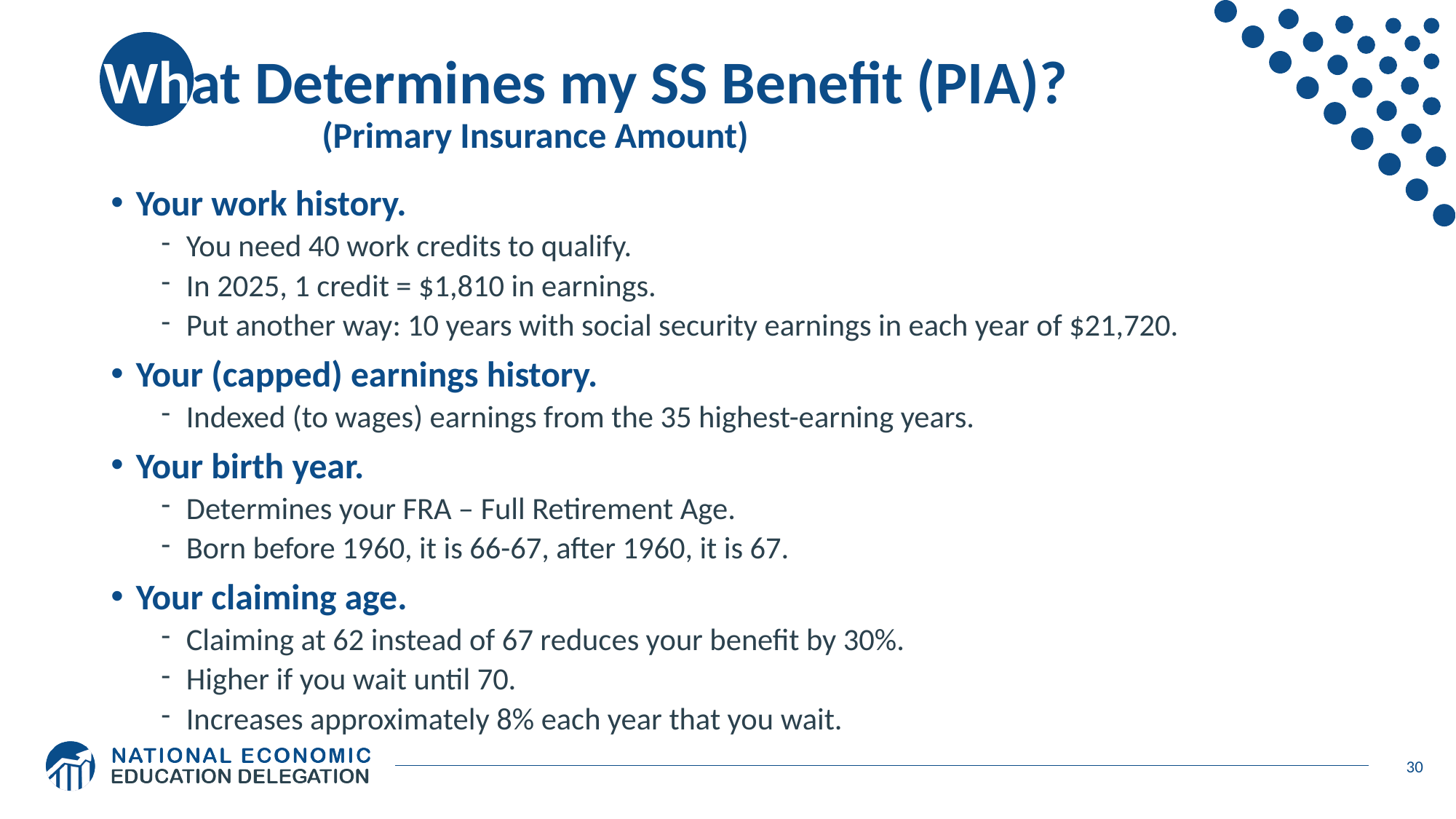

# What Determines my SS Benefit (PIA)? (Primary Insurance Amount)
Your work history.
You need 40 work credits to qualify.
In 2025, 1 credit = $1,810 in earnings.
Put another way: 10 years with social security earnings in each year of $21,720.
Your (capped) earnings history.
Indexed (to wages) earnings from the 35 highest-earning years.
Your birth year.
Determines your FRA – Full Retirement Age.
Born before 1960, it is 66-67, after 1960, it is 67.
Your claiming age.
Claiming at 62 instead of 67 reduces your benefit by 30%.
Higher if you wait until 70.
Increases approximately 8% each year that you wait.
30